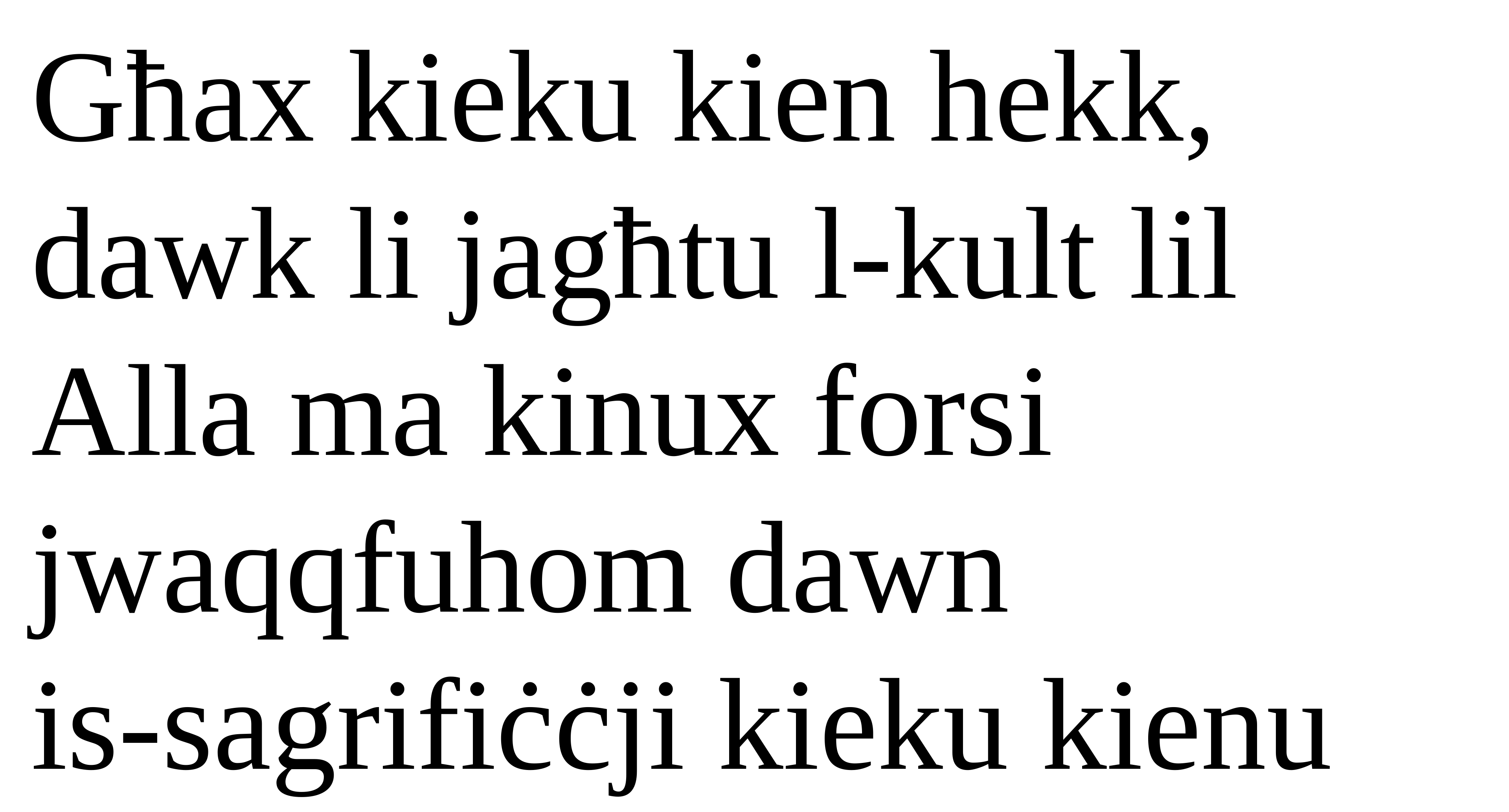

Għax kieku kien hekk, dawk li jagħtu l-kult lil Alla ma kinux forsi jwaqqfuhom dawn
is-sagrifiċċji kieku kienu